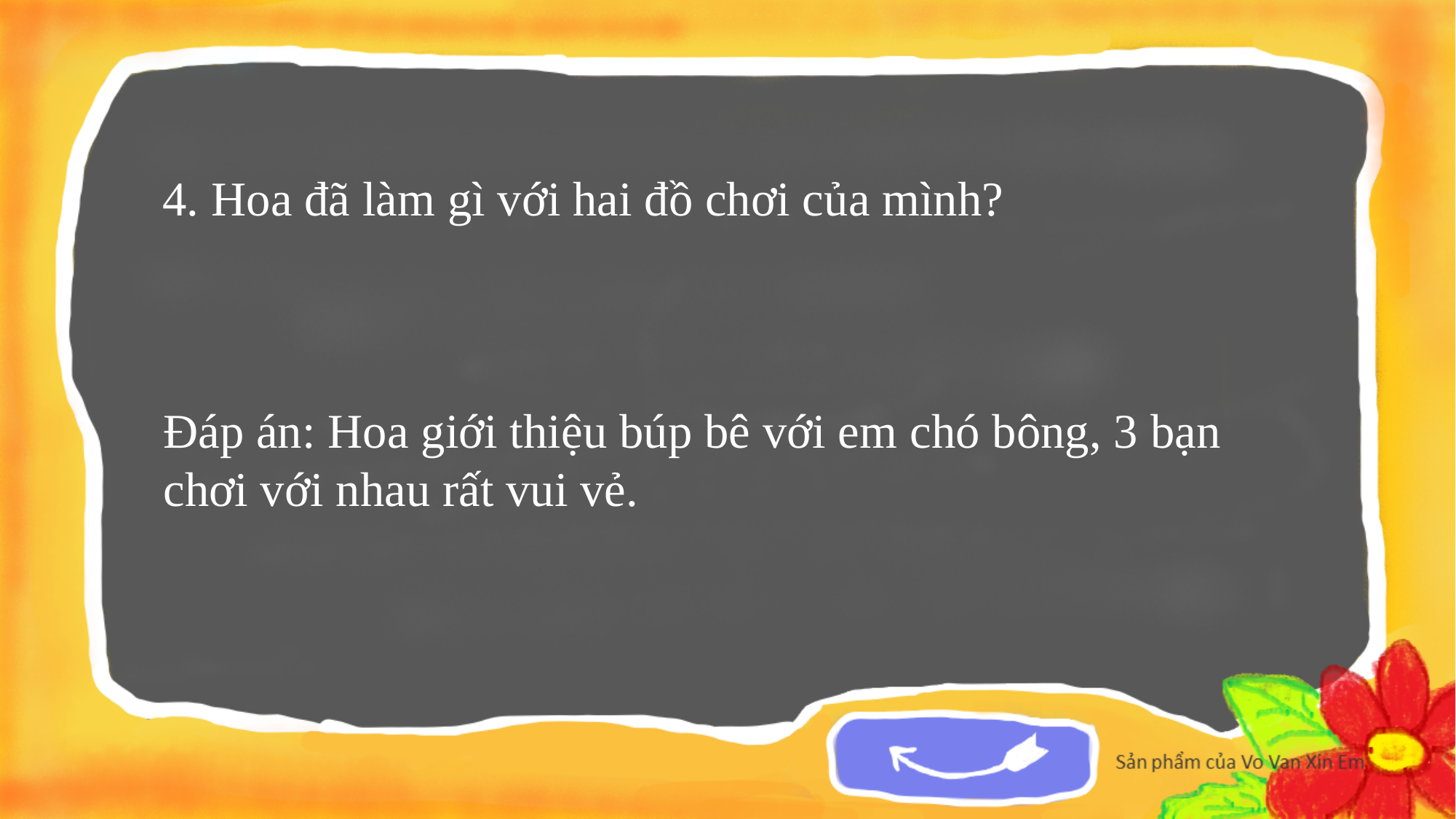

4. Hoa đã làm gì với hai đồ chơi của mình?
Đáp án: Hoa giới thiệu búp bê với em chó bông, 3 bạn
chơi với nhau rất vui vẻ.